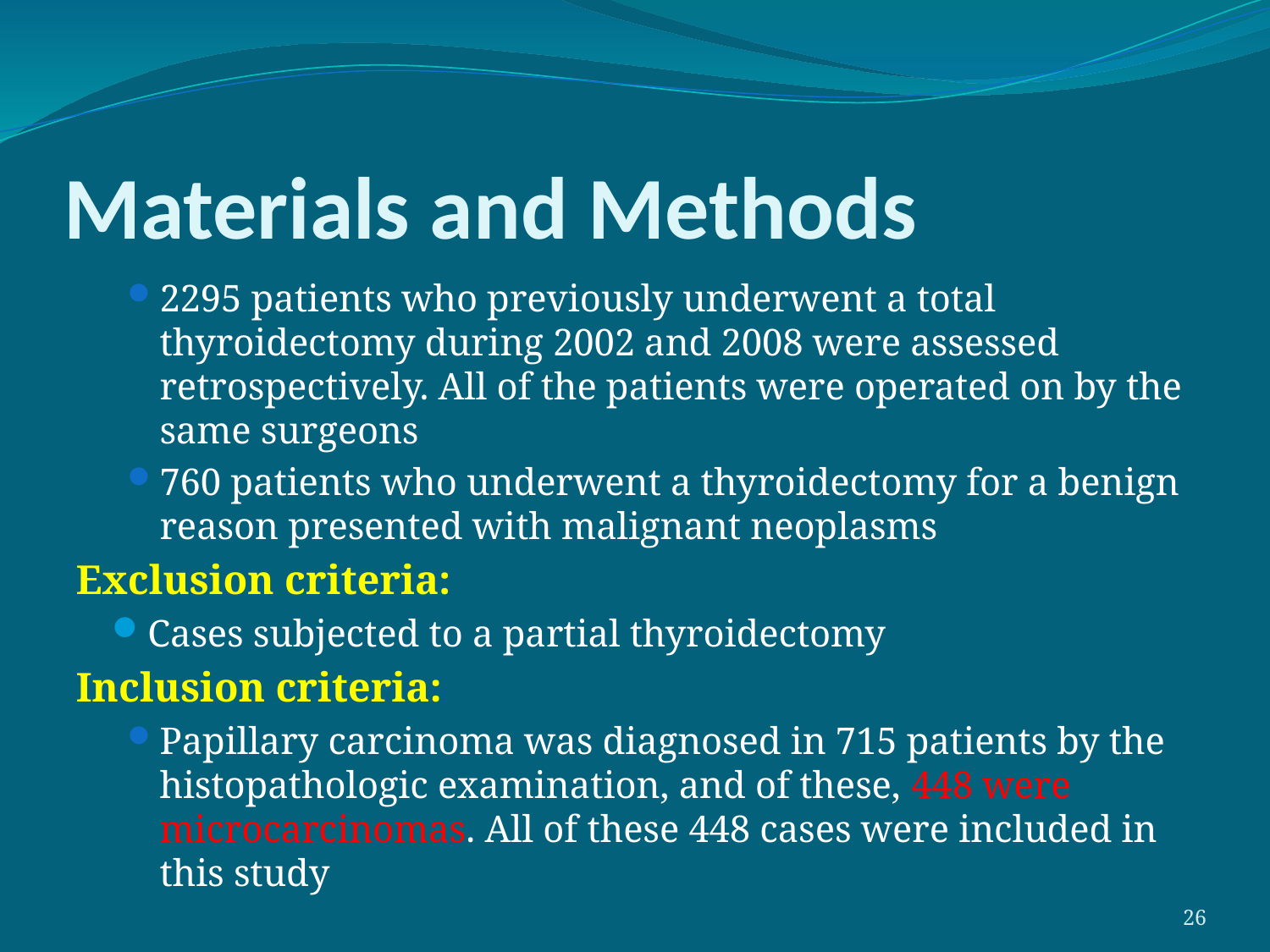

# Materials and Methods
2295 patients who previously underwent a total thyroidectomy during 2002 and 2008 were assessed retrospectively. All of the patients were operated on by the same surgeons
760 patients who underwent a thyroidectomy for a benign reason presented with malignant neoplasms
Exclusion criteria:
Cases subjected to a partial thyroidectomy
Inclusion criteria:
Papillary carcinoma was diagnosed in 715 patients by the histopathologic examination, and of these, 448 were microcarcinomas. All of these 448 cases were included in this study

26